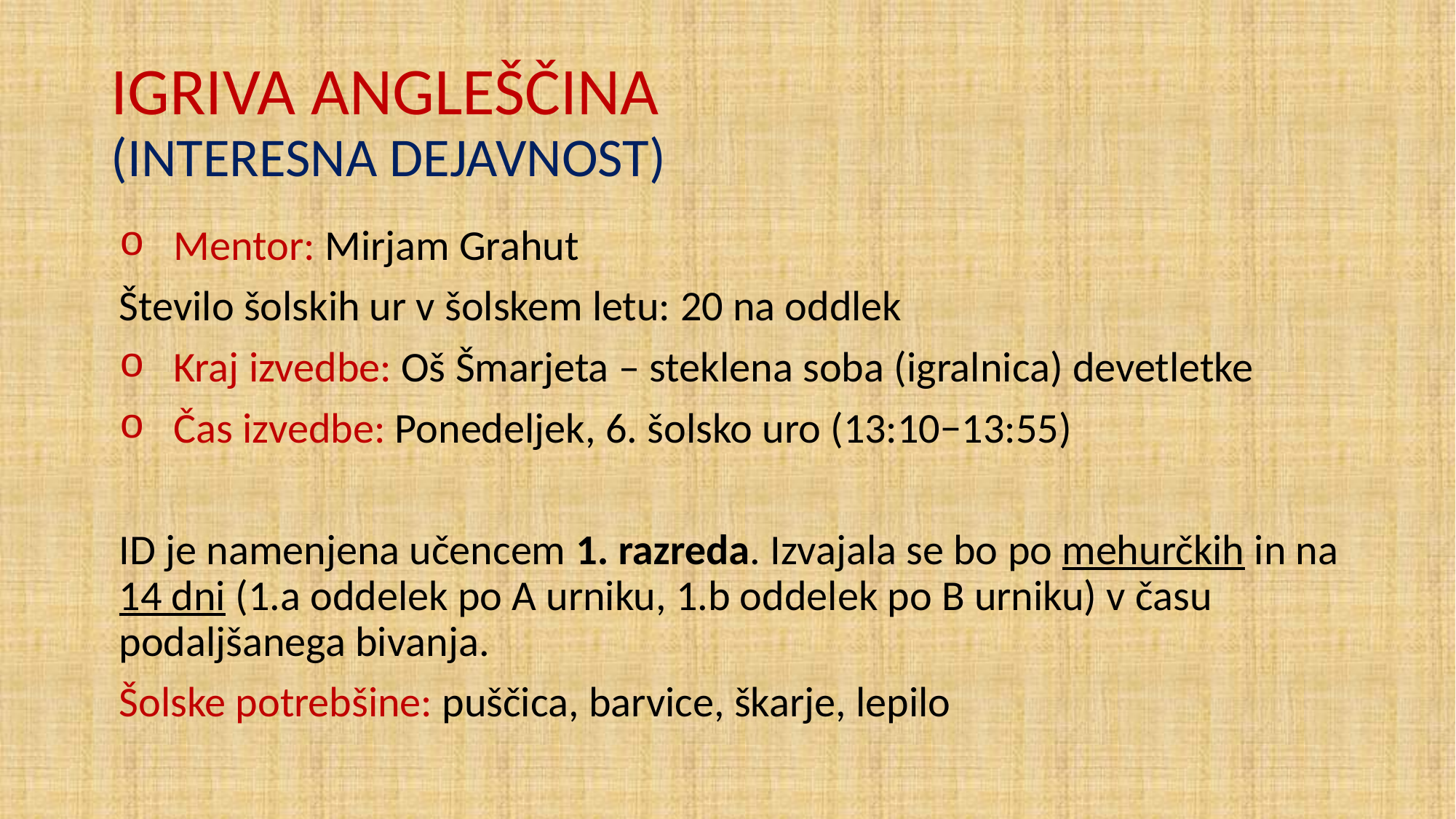

# IGRIVA ANGLEŠČINA (INTERESNA DEJAVNOST)
Mentor: Mirjam Grahut
Število šolskih ur v šolskem letu: 20 na oddlek
Kraj izvedbe: Oš Šmarjeta – steklena soba (igralnica) devetletke
Čas izvedbe: Ponedeljek, 6. šolsko uro (13:10−13:55)

ID je namenjena učencem 1. razreda. Izvajala se bo po mehurčkih in na 14 dni (1.a oddelek po A urniku, 1.b oddelek po B urniku) v času podaljšanega bivanja.
Šolske potrebšine: puščica, barvice, škarje, lepilo